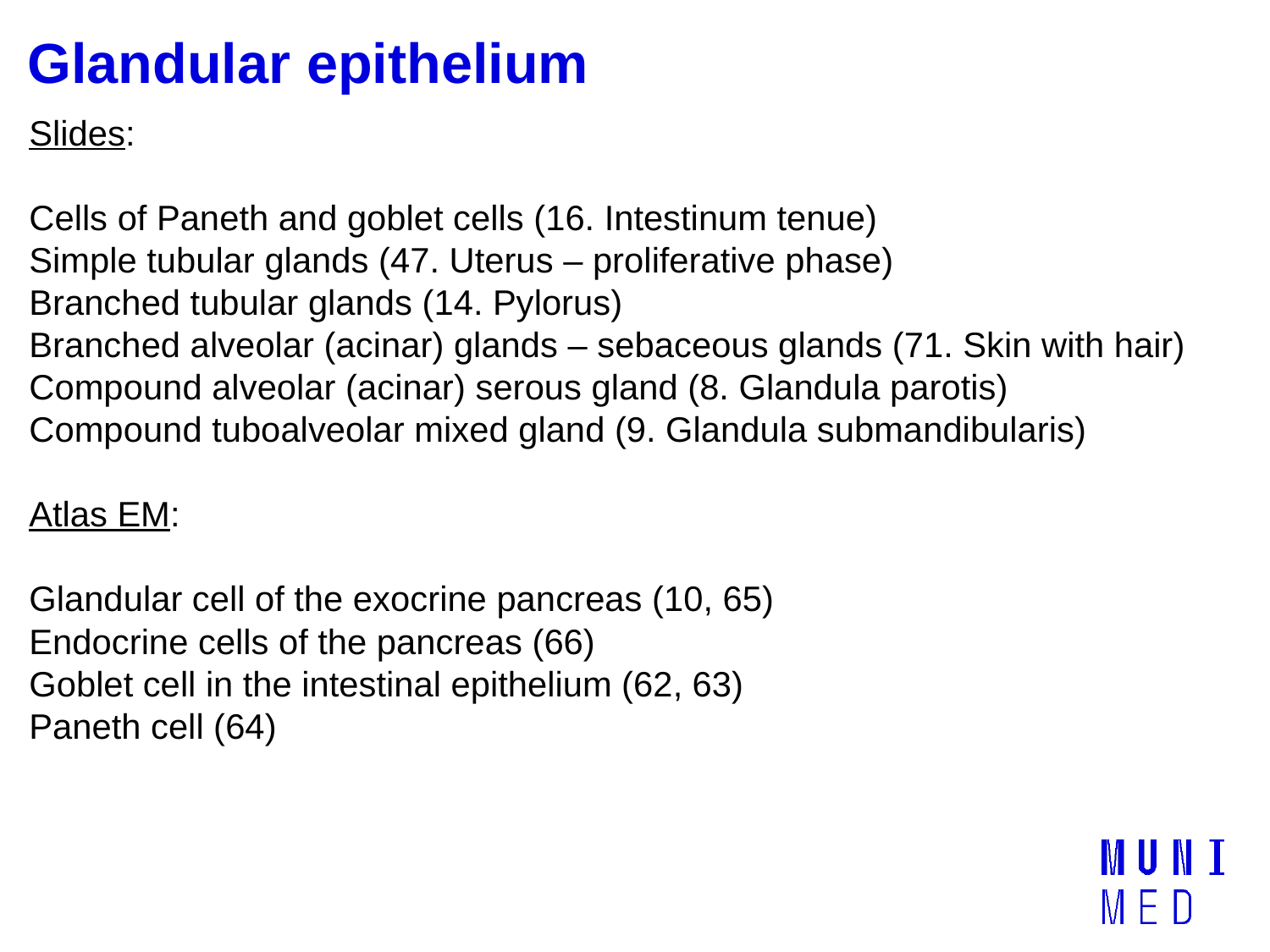

# Glandular epithelium
Slides:

Cells of Paneth and goblet cells (16. Intestinum tenue)
Simple tubular glands (47. Uterus – proliferative phase)
Branched tubular glands (14. Pylorus)
Branched alveolar (acinar) glands – sebaceous glands (71. Skin with hair)
Compound alveolar (acinar) serous gland (8. Glandula parotis)
Compound tuboalveolar mixed gland (9. Glandula submandibularis)

Atlas EM:

Glandular cell of the exocrine pancreas (10, 65)
Endocrine cells of the pancreas (66)
Goblet cell in the intestinal epithelium (62, 63)
Paneth cell (64)